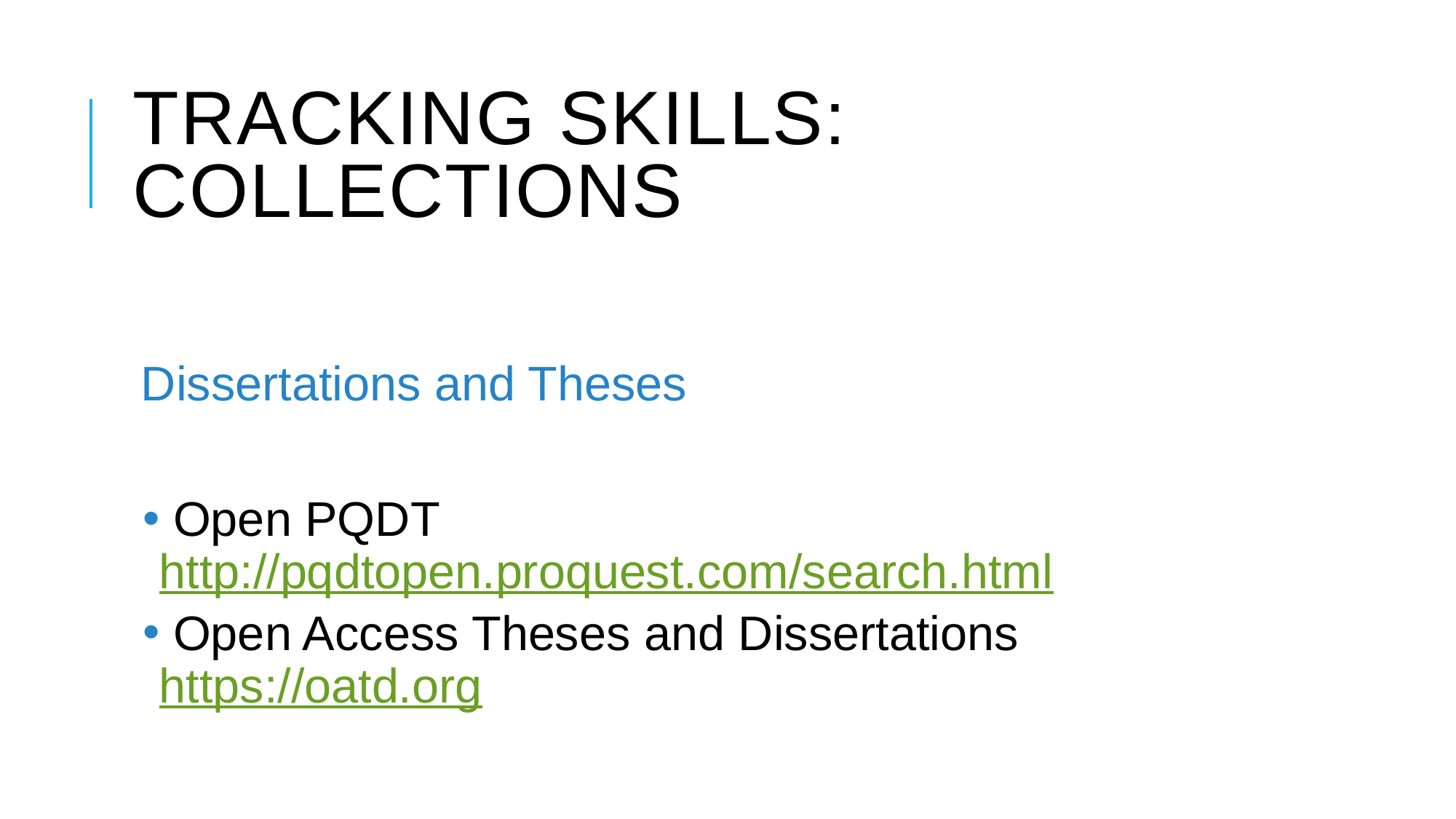

# Tracking skills:  Collections

Dissertations and Theses

 Open PQDT http://pqdtopen.proquest.com/search.html
 Open Access Theses and Dissertations https://oatd.org